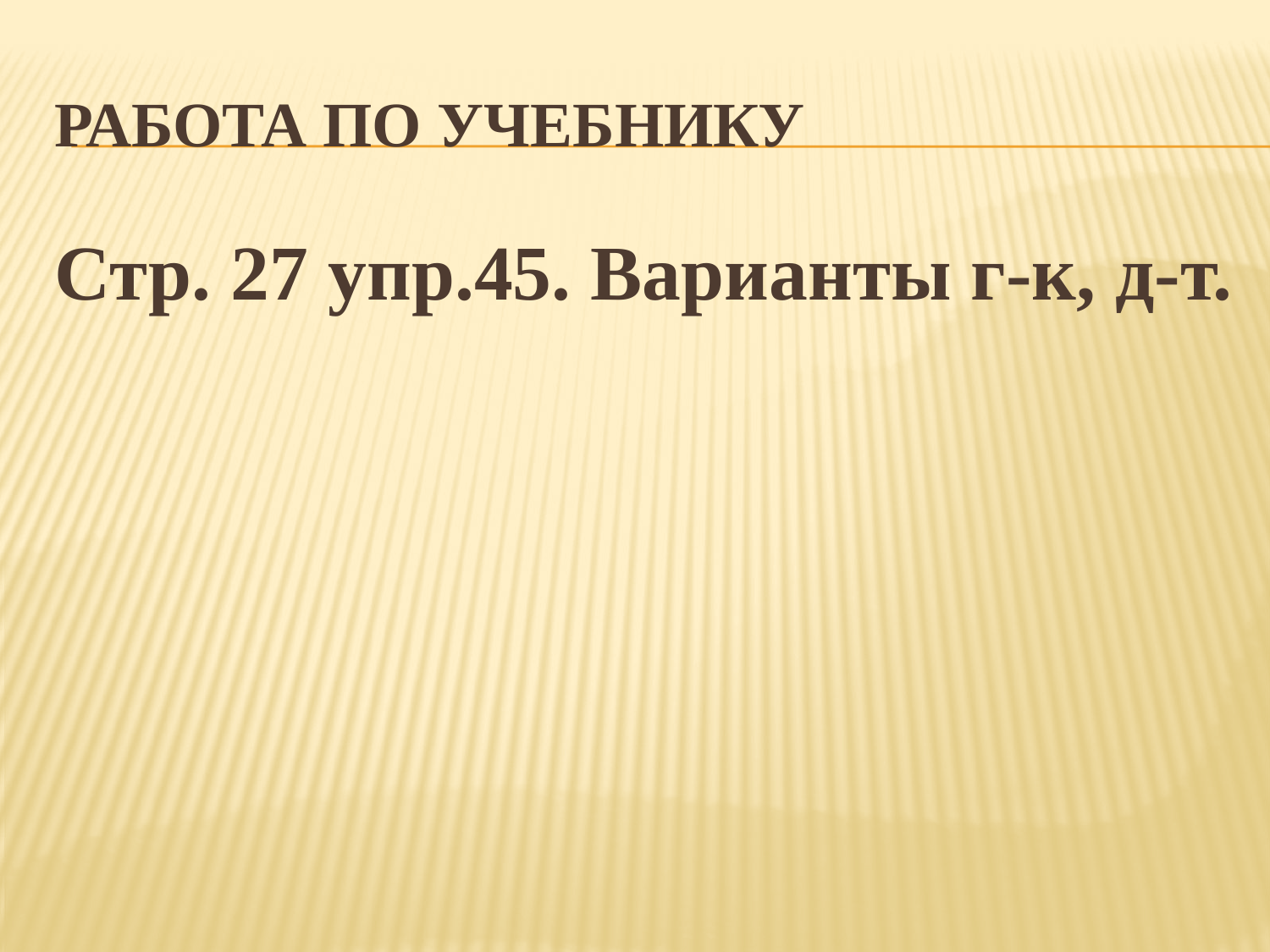

# Работа по учебнику
Стр. 27 упр.45. Варианты г-к, д-т.